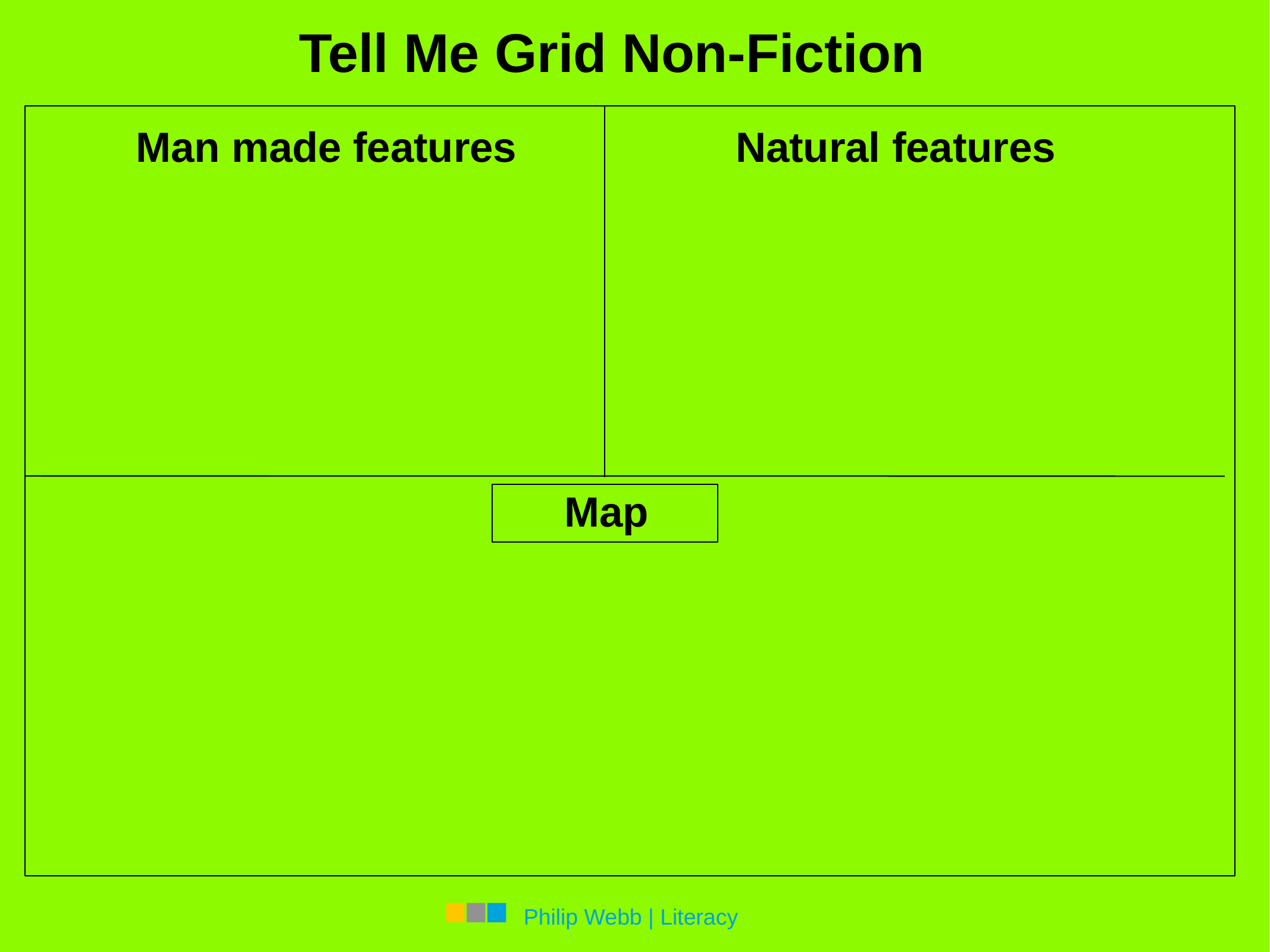

# Tell Me Grid Non-Fiction

Man made features
Natural features

Map